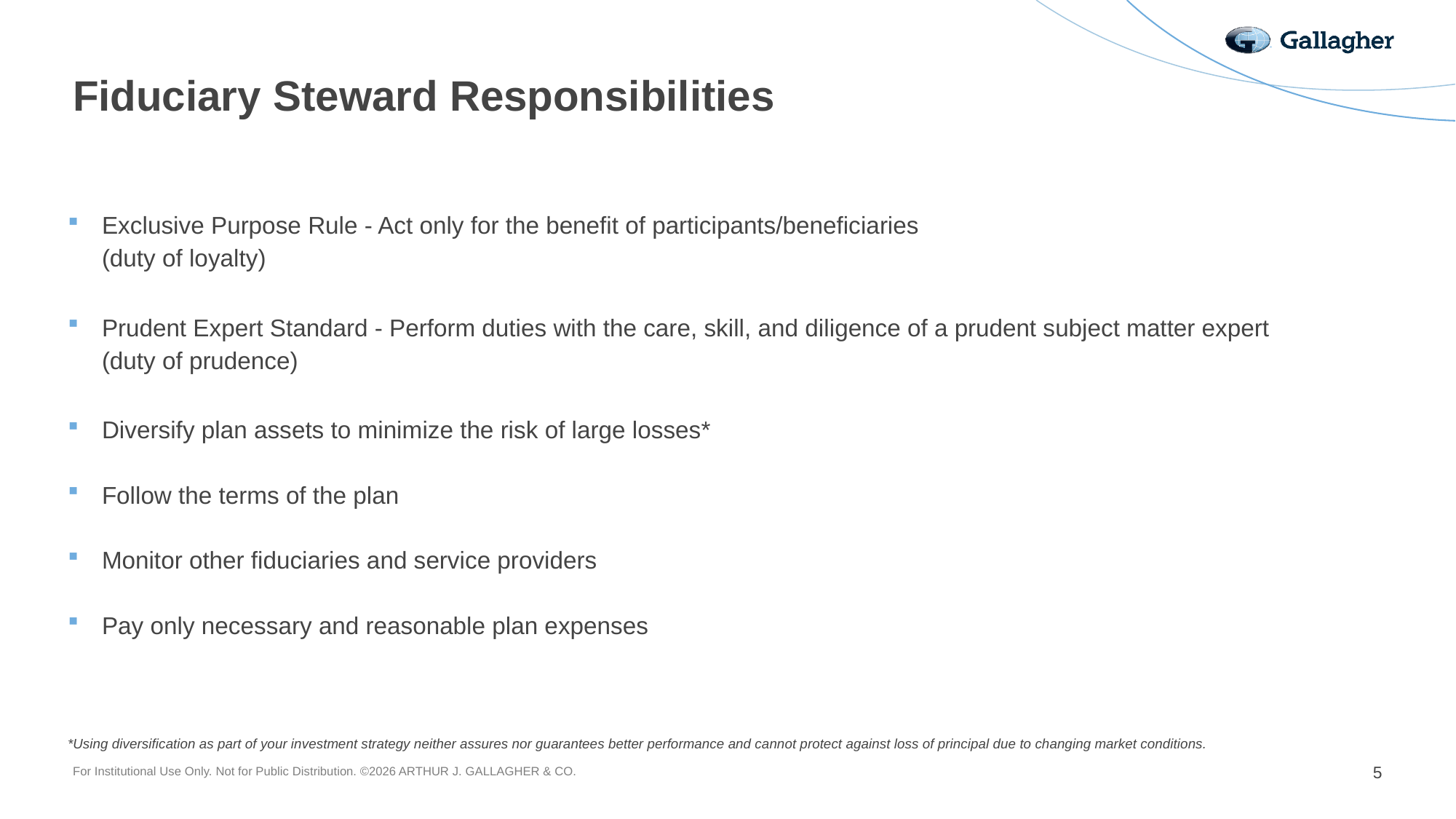

# Fiduciary Steward Responsibilities
Exclusive Purpose Rule - Act only for the benefit of participants/beneficiaries
(duty of loyalty)

Prudent Expert Standard - Perform duties with the care, skill, and diligence of a prudent subject matter expert
(duty of prudence)

Diversify plan assets to minimize the risk of large losses*

Follow the terms of the plan

Monitor other fiduciaries and service providers

Pay only necessary and reasonable plan expenses

*Using diversification as part of your investment strategy neither assures nor guarantees better performance and cannot protect against loss of principal due to changing market conditions.
5
For Institutional Use Only. Not for Public Distribution. ©2026 ARTHUR J. GALLAGHER & CO.